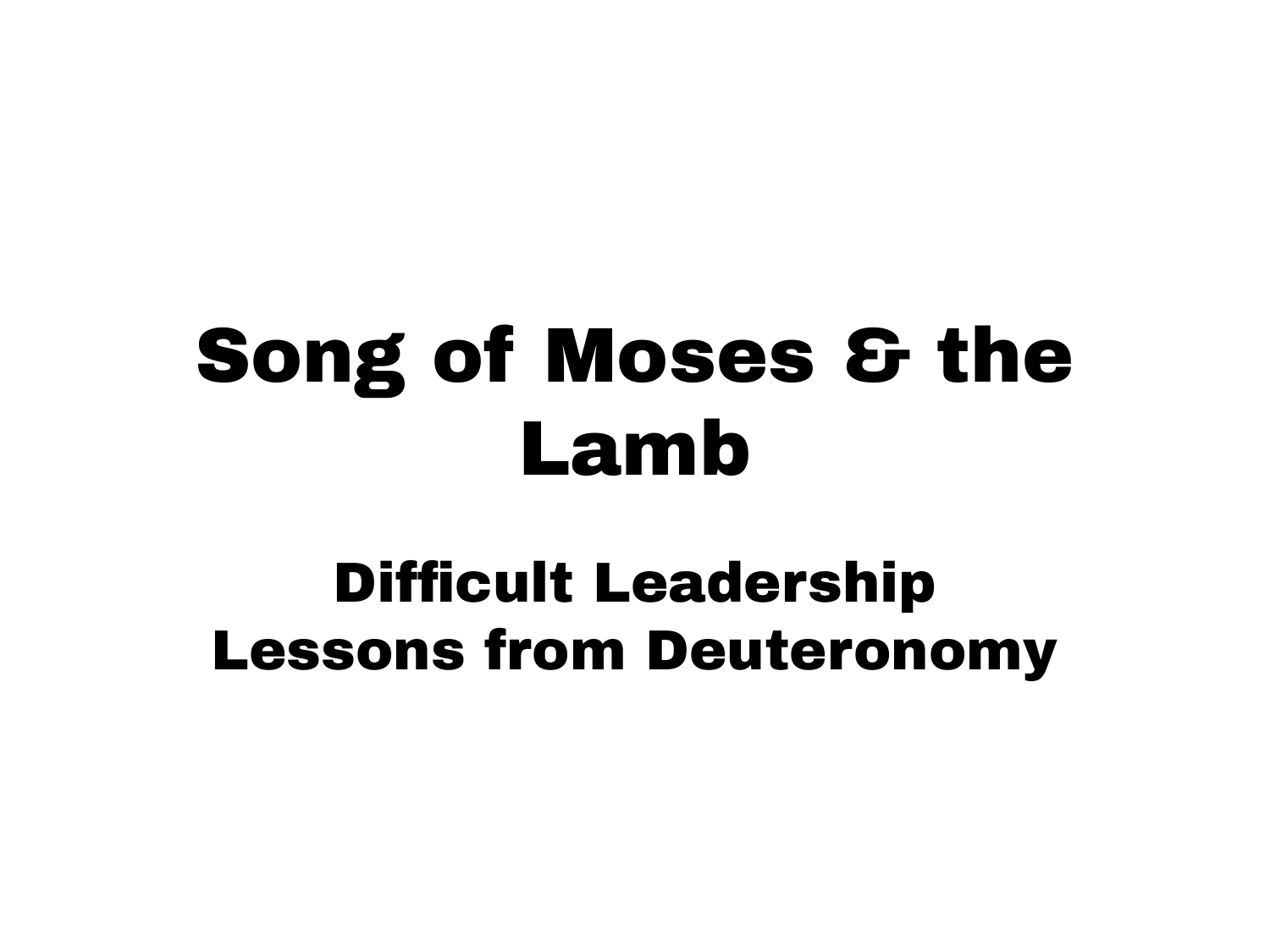

# Song of Moses & the Lamb
Difficult Leadership Lessons from Deuteronomy